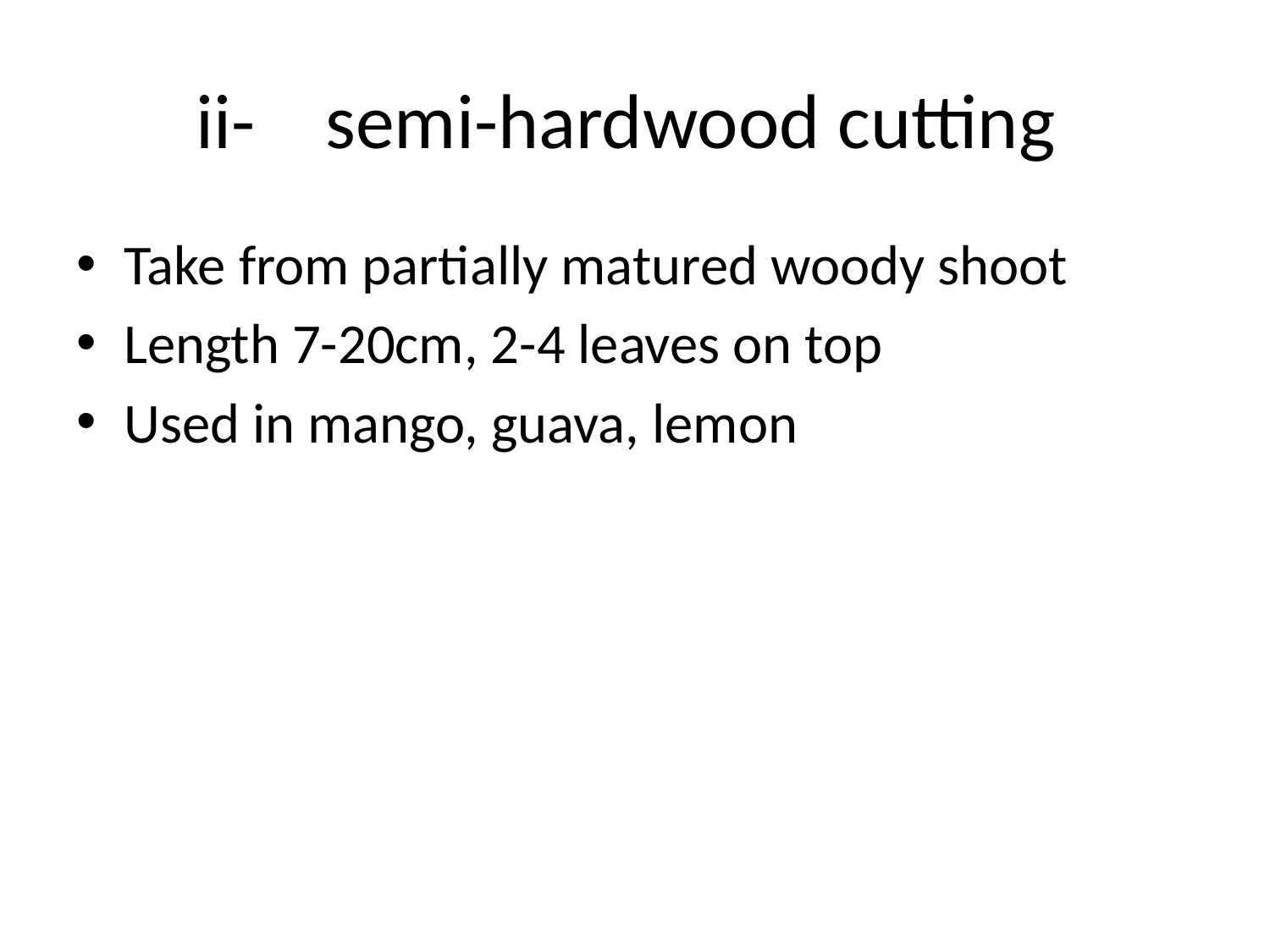

# ii-    semi-hardwood cutting
Take from partially matured woody shoot
Length 7-20cm, 2-4 leaves on top
Used in mango, guava, lemon